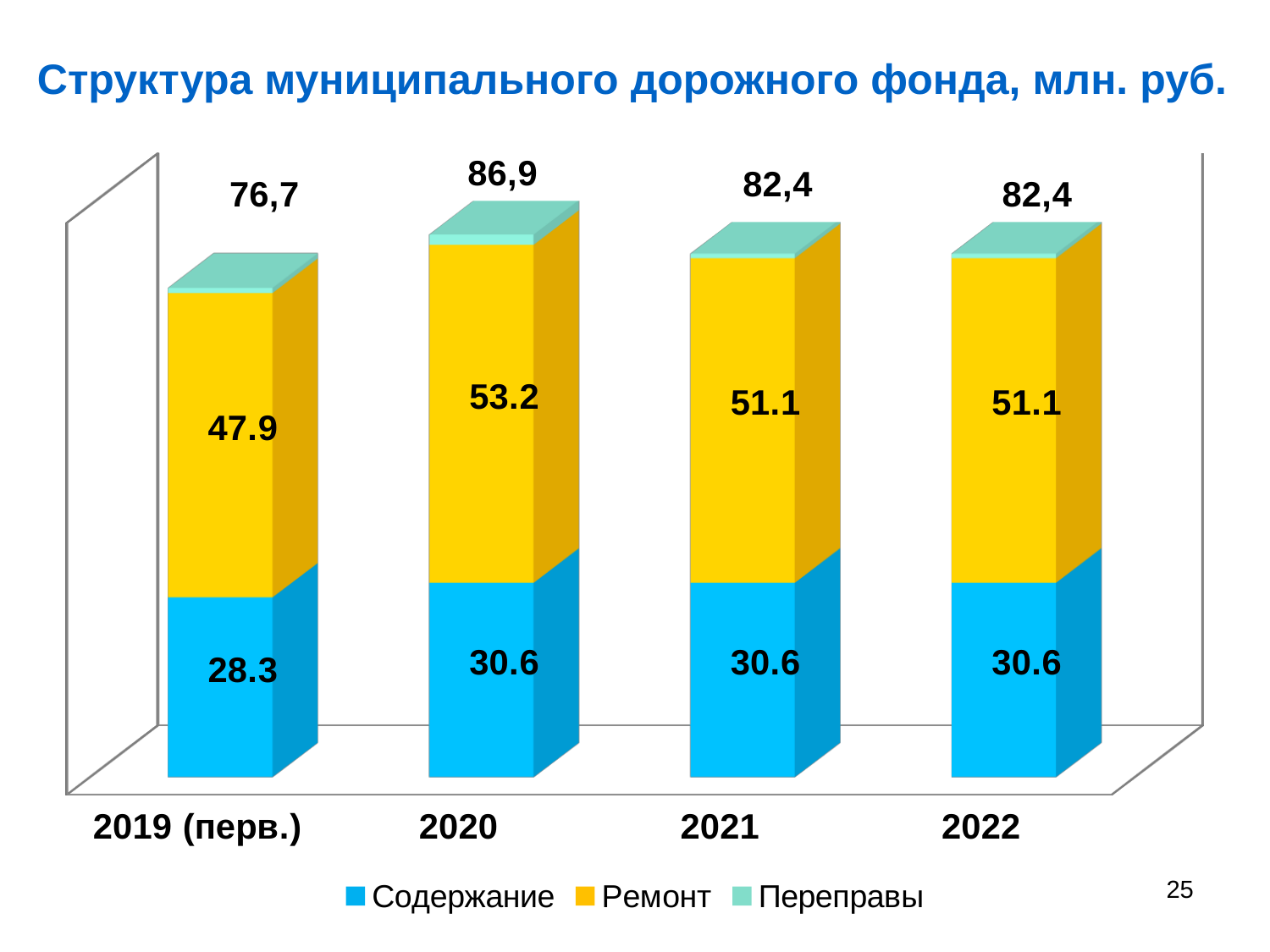

# Структура муниципального дорожного фонда, млн. руб.

[unsupported chart]

25